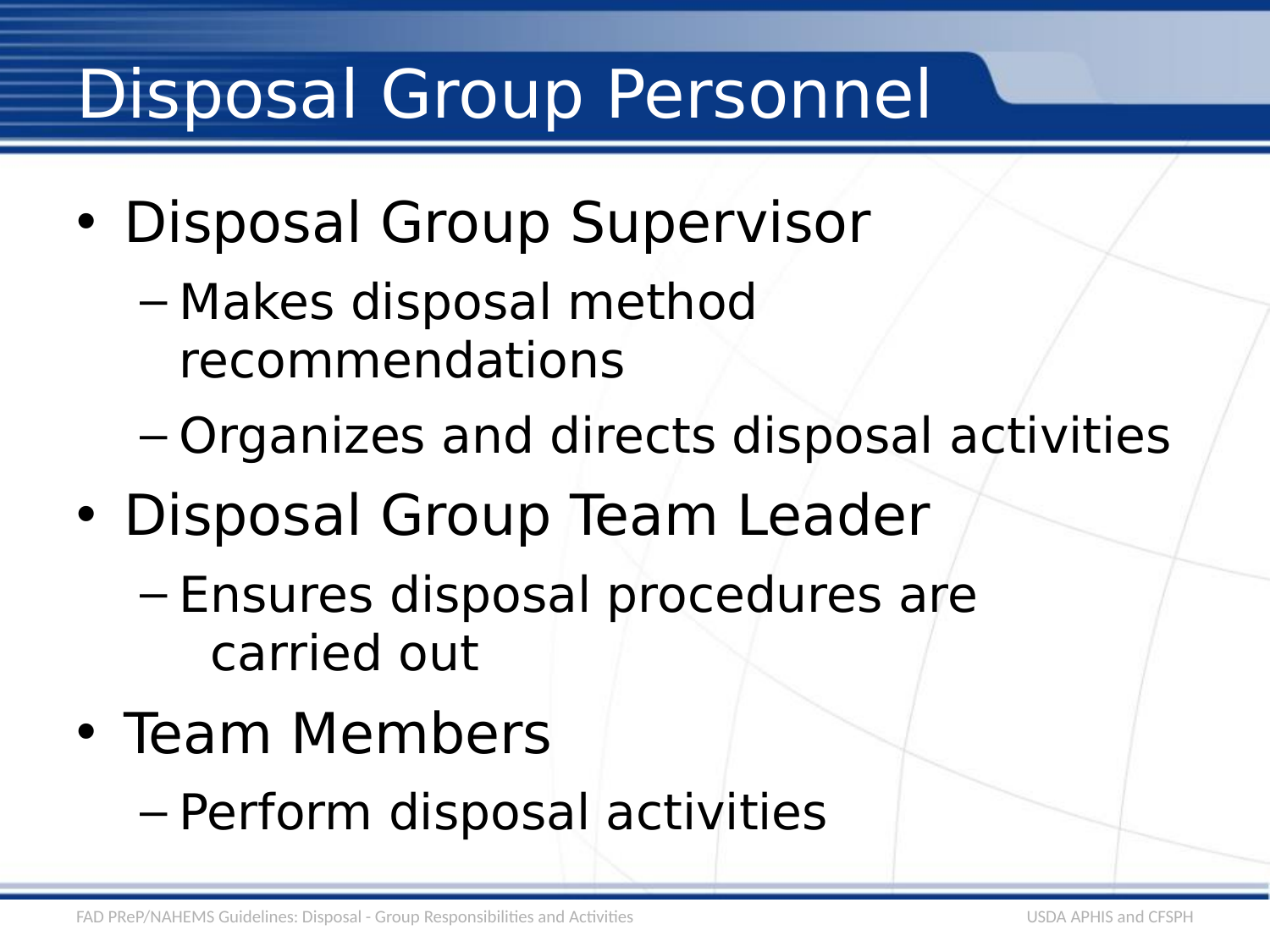

# Disposal Group Personnel
Disposal Group Supervisor
Makes disposal method recommendations
Organizes and directs disposal activities
Disposal Group Team Leader
Ensures disposal procedures are                carried out
Team Members
Perform disposal activities
FAD PReP/NAHEMS Guidelines: Disposal - Group Responsibilities and Activities
USDA APHIS and CFSPH